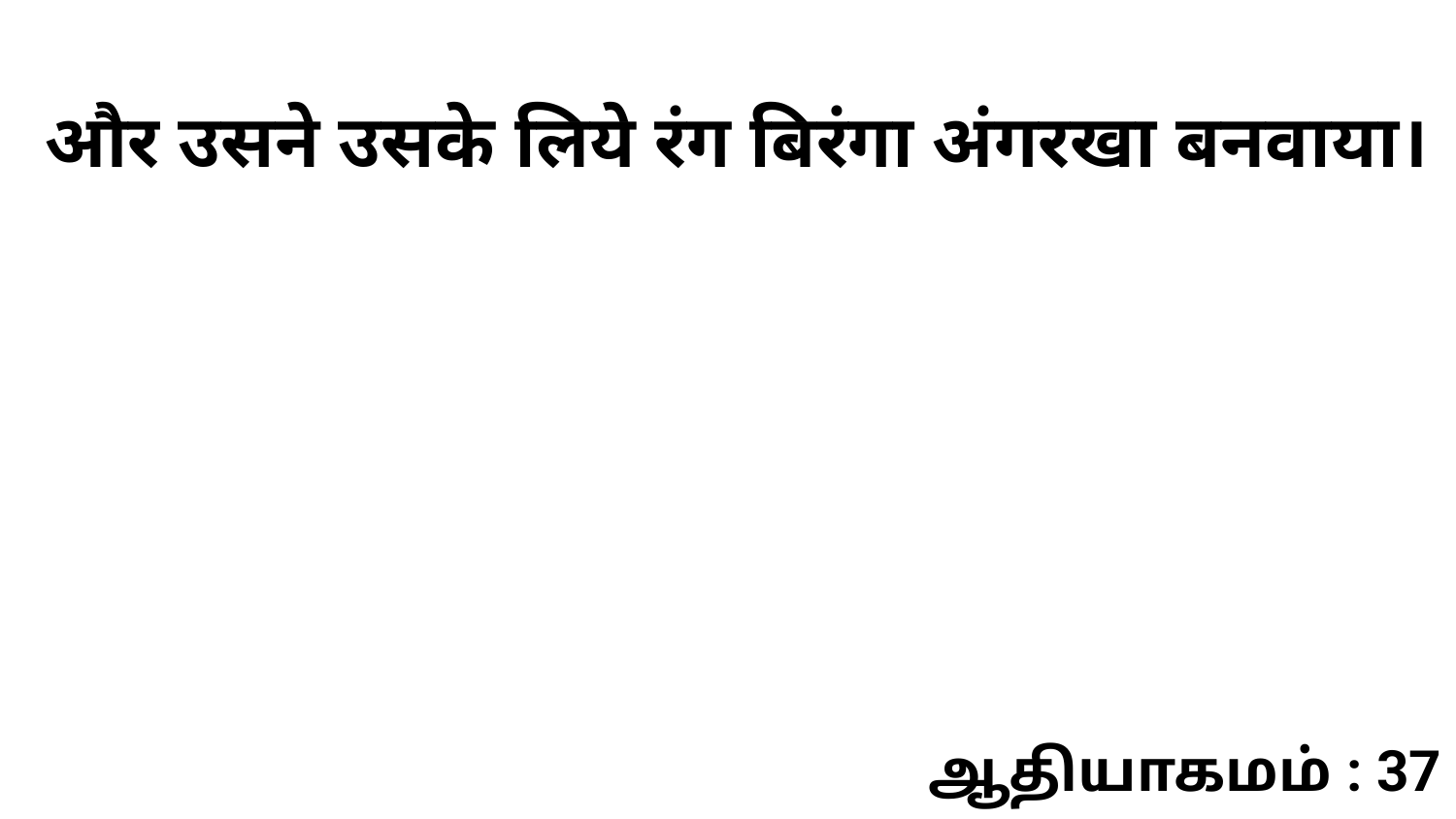

और उसने उसके लिये रंग बिरंगा अंगरखा बनवाया।
ஆதியாகமம் : 37